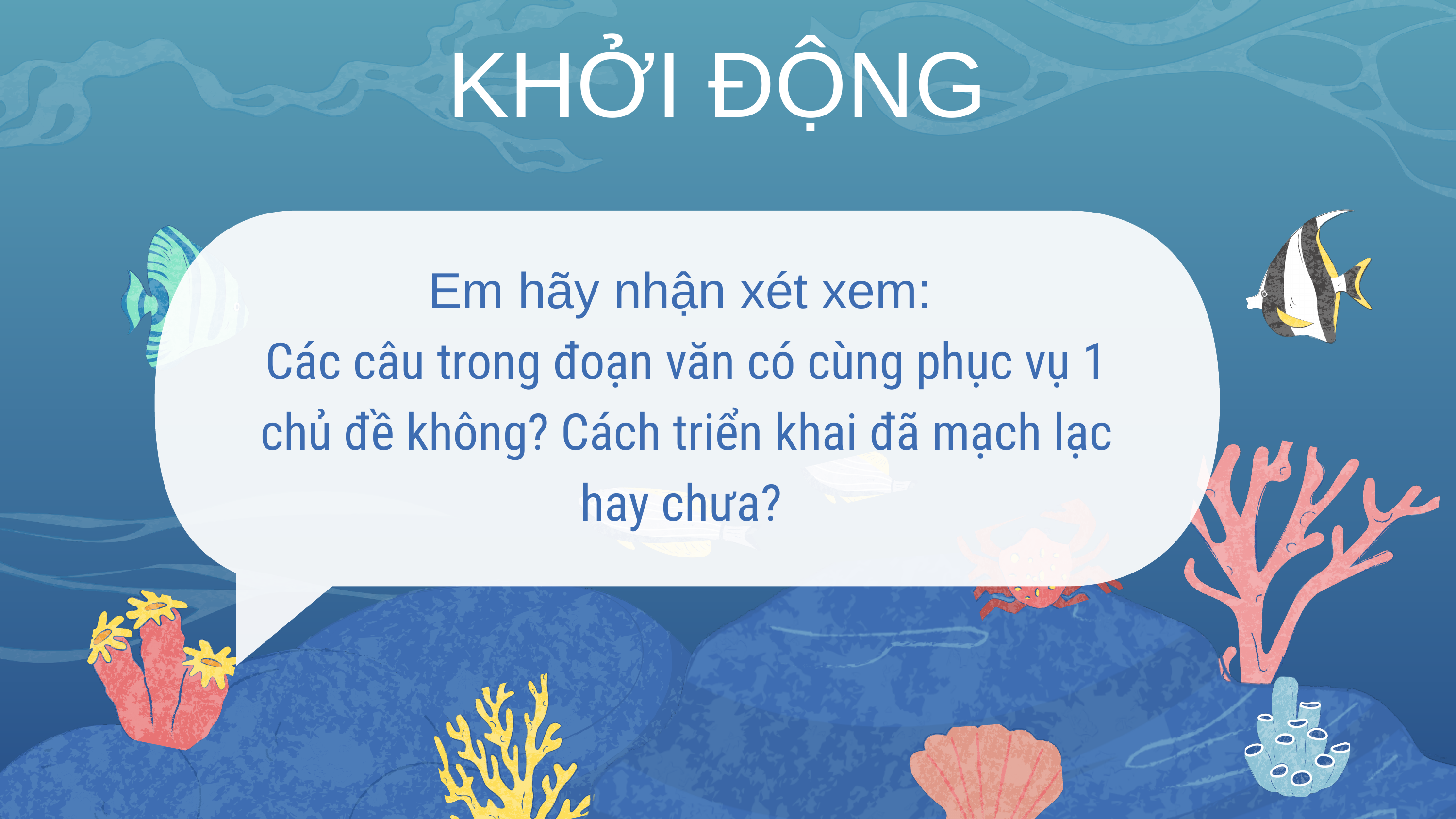

KHỞI ĐỘNG

Em hãy nhận xét xem:
Các câu trong đoạn văn có cùng phục vụ 1 chủ đề không? Cách triển khai đã mạch lạc hay chưa?